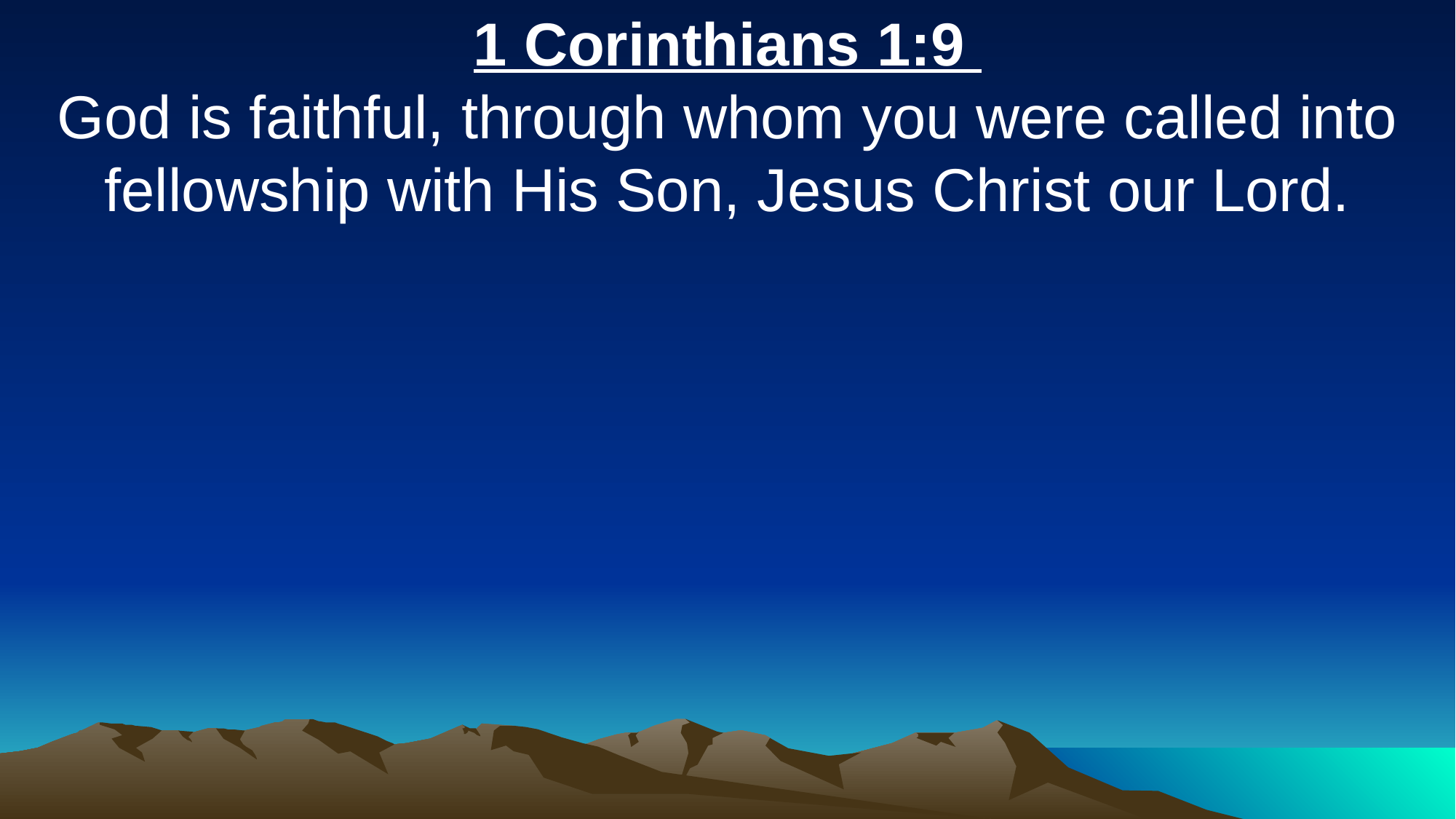

1 Corinthians 1:9
God is faithful, through whom you were called into fellowship with His Son, Jesus Christ our Lord.